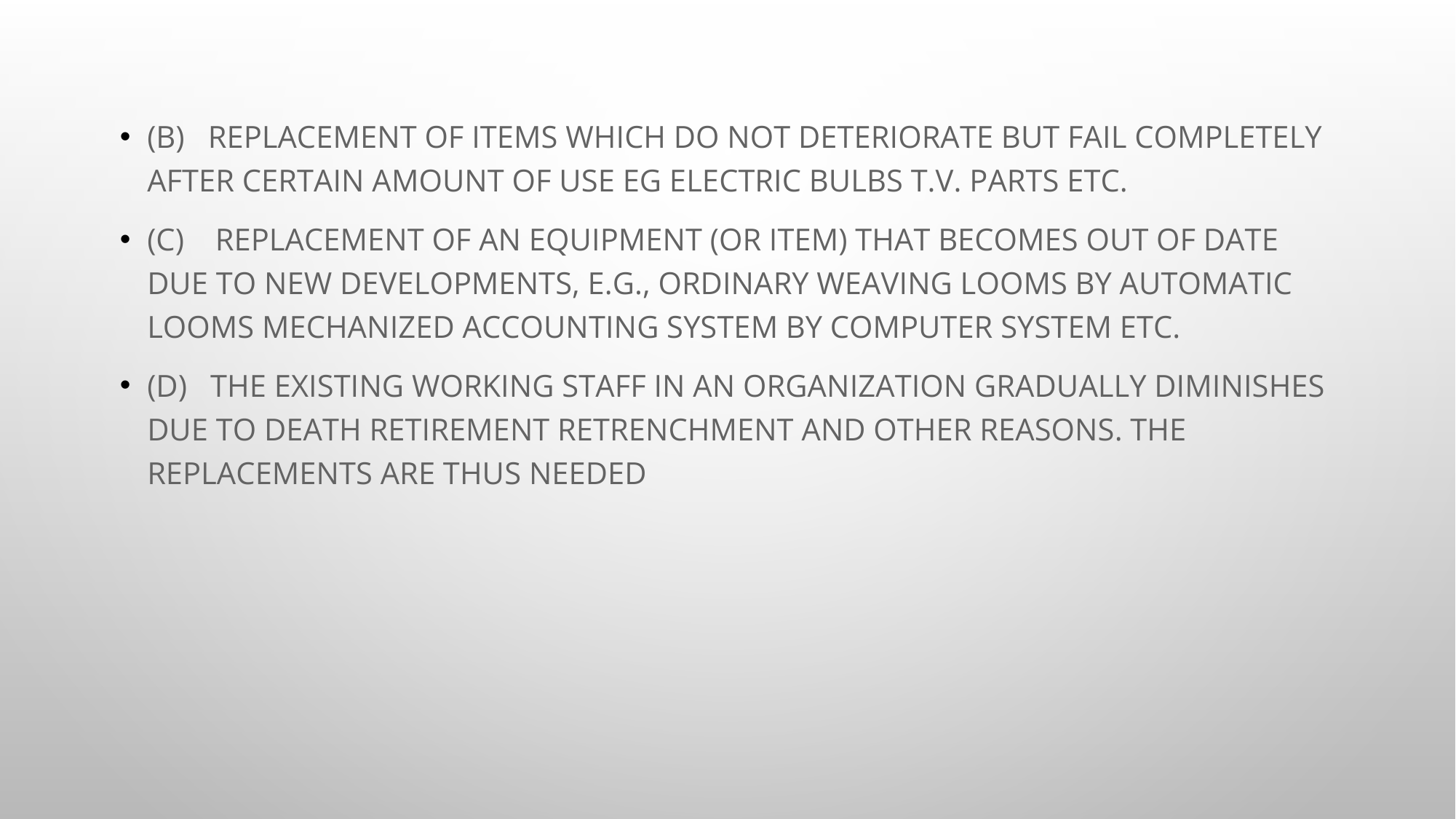

(b)   Replacement of items which do not deteriorate but fail completely after certain amount of use eg electric bulbs T.V. parts etc.
(c)    Replacement of an equipment (or item) that becomes out of date due to new developments, e.g., ordinary weaving looms by automatic looms mechanized accounting system by computer system etc.
(d)   The existing working staff in an organization gradually diminishes due to death retirement retrenchment and other reasons. The replacements are thus needed